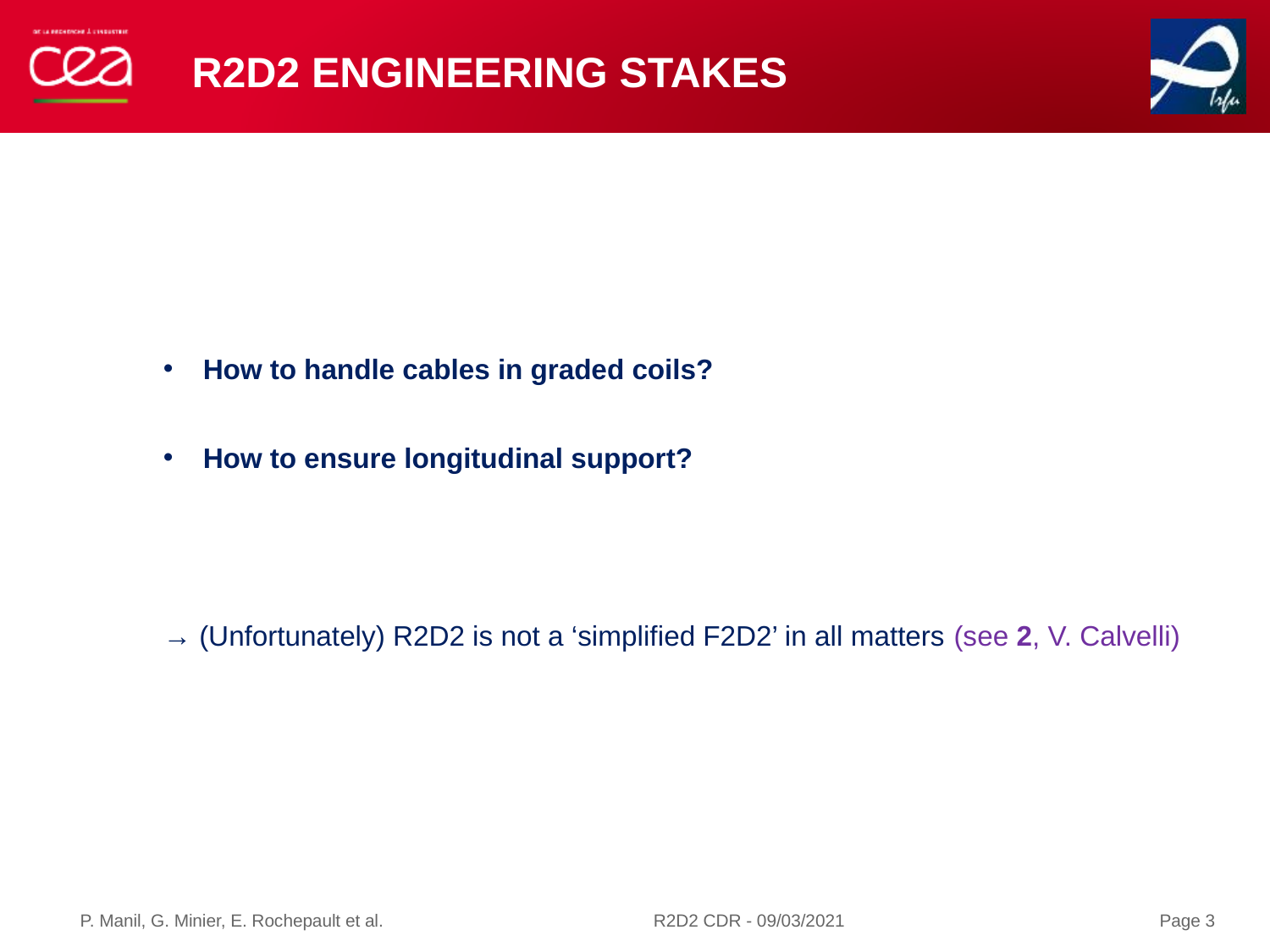

# R2D2 engineering stakes
How to handle cables in graded coils?

How to ensure longitudinal support?

→ (Unfortunately) R2D2 is not a ‘simplified F2D2’ in all matters (see 2, V. Calvelli)

P. Manil, G. Minier, E. Rochepault et al.
R2D2 CDR - 09/03/2021
Page 3